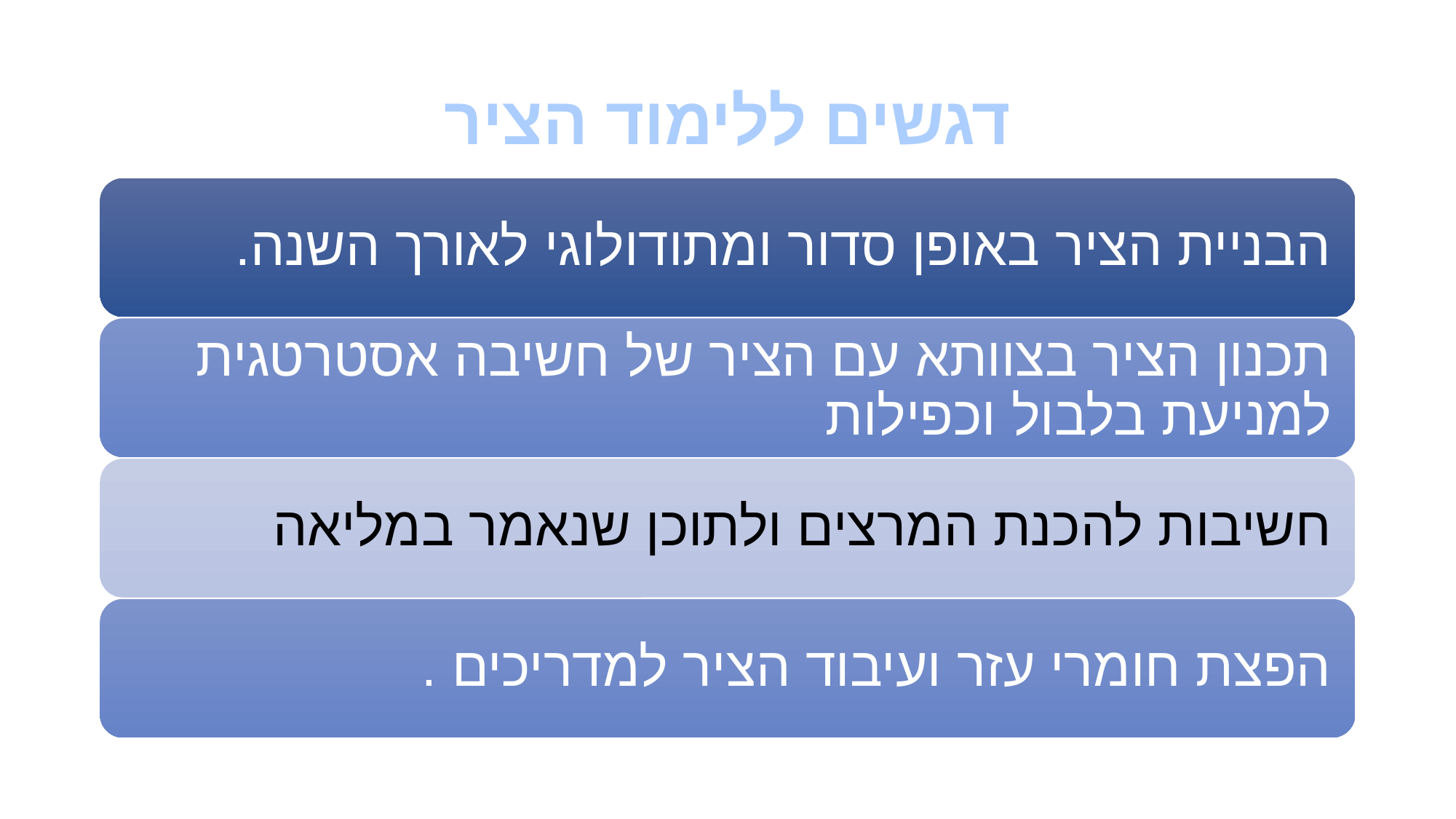

# דגשים ללימוד הציר
הבניית הציר באופן סדור ומתודולוגי לאורך השנה.
תכנון הציר בצוותא עם הציר של חשיבה אסטרטגית למניעת בלבול וכפילות
חשיבות להכנת המרצים ולתוכן שנאמר במליאה
הפצת חומרי עזר ועיבוד הציר למדריכים .